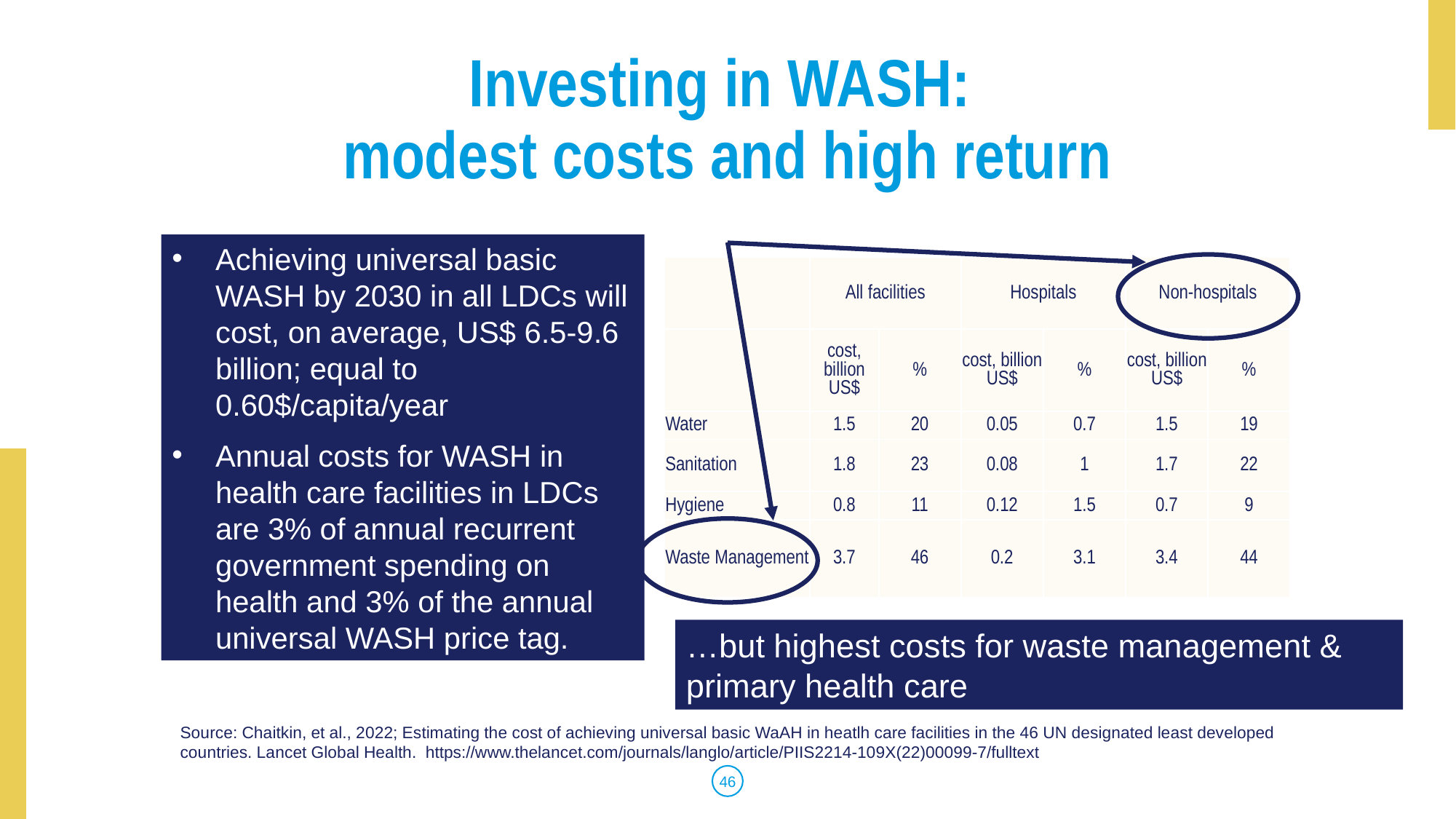

# Investing in WASH: modest costs and high return
Achieving universal basic WASH by 2030 in all LDCs will cost, on average, US$ 6.5-9.6 billion; equal to 0.60$/capita/year
Annual costs for WASH in health care facilities in LDCs are 3% of annual recurrent government spending on health and 3% of the annual universal WASH price tag.

|  | All facilities |  | Hospitals |  | Non-hospitals |  |
| --- | --- | --- | --- | --- | --- | --- |
|  | cost, billion US$ | % | cost, billion US$ | % | cost, billion US$ | % |
| Water | 1.5 | 20 | 0.05 | 0.7 | 1.5 | 19 |
| Sanitation | 1.8 | 23 | 0.08 | 1 | 1.7 | 22 |
| Hygiene | 0.8 | 11 | 0.12 | 1.5 | 0.7 | 9 |
| Waste Management | 3.7 | 46 | 0.2 | 3.1 | 3.4 | 44 |

…but highest costs for waste management & primary health care
Source: Chaitkin, et al., 2022; Estimating the cost of achieving universal basic WaAH in heatlh care facilities in the 46 UN designated least developed countries. Lancet Global Health.  https://www.thelancet.com/journals/langlo/article/PIIS2214-109X(22)00099-7/fulltext
46